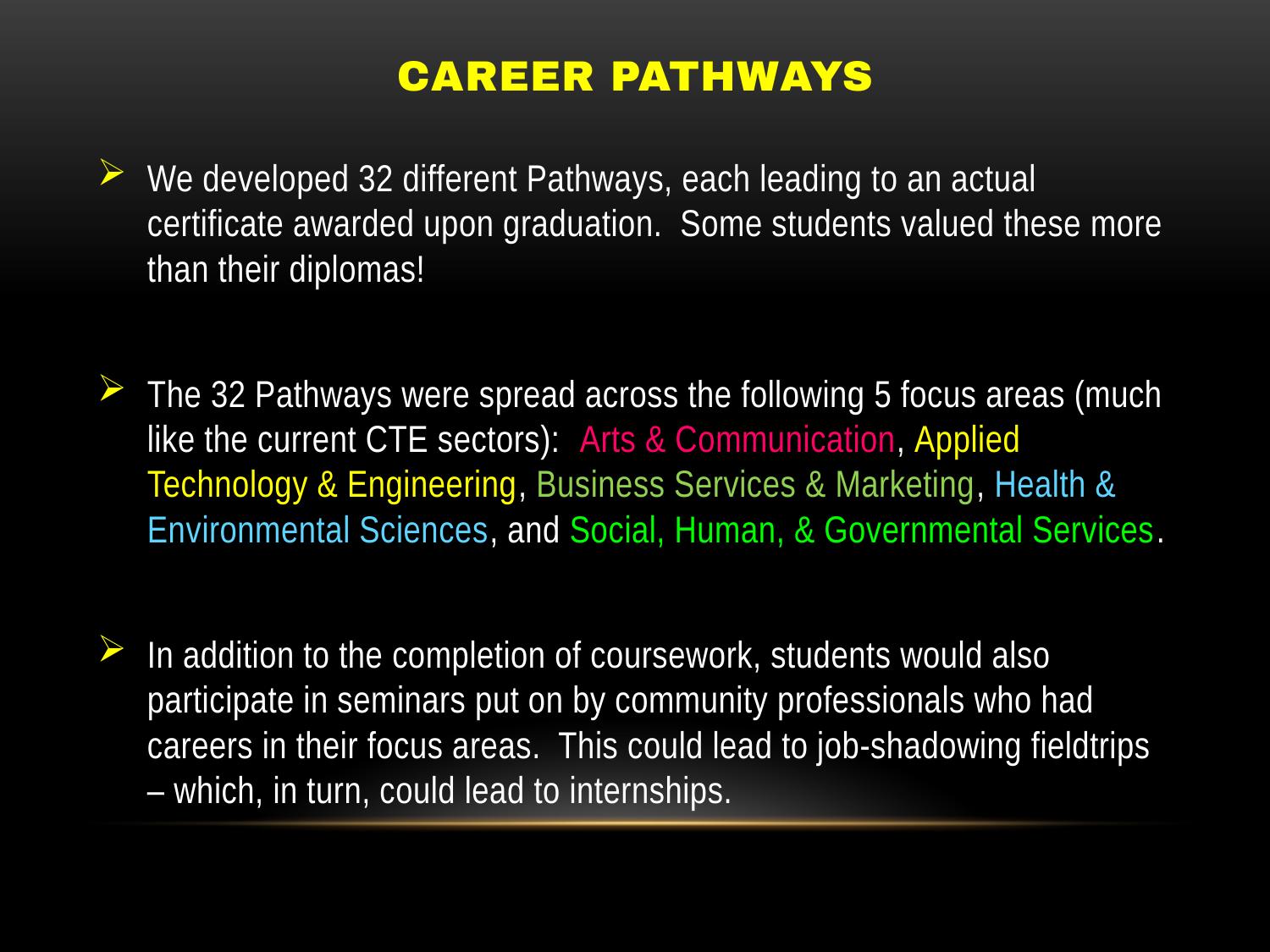

# Career pathways
We developed 32 different Pathways, each leading to an actual certificate awarded upon graduation.  Some students valued these more than their diplomas!

The 32 Pathways were spread across the following 5 focus areas (much like the current CTE sectors):  Arts & Communication, Applied Technology & Engineering, Business Services & Marketing, Health & Environmental Sciences, and Social, Human, & Governmental Services.

In addition to the completion of coursework, students would also participate in seminars put on by community professionals who had careers in their focus areas.  This could lead to job-shadowing fieldtrips – which, in turn, could lead to internships.